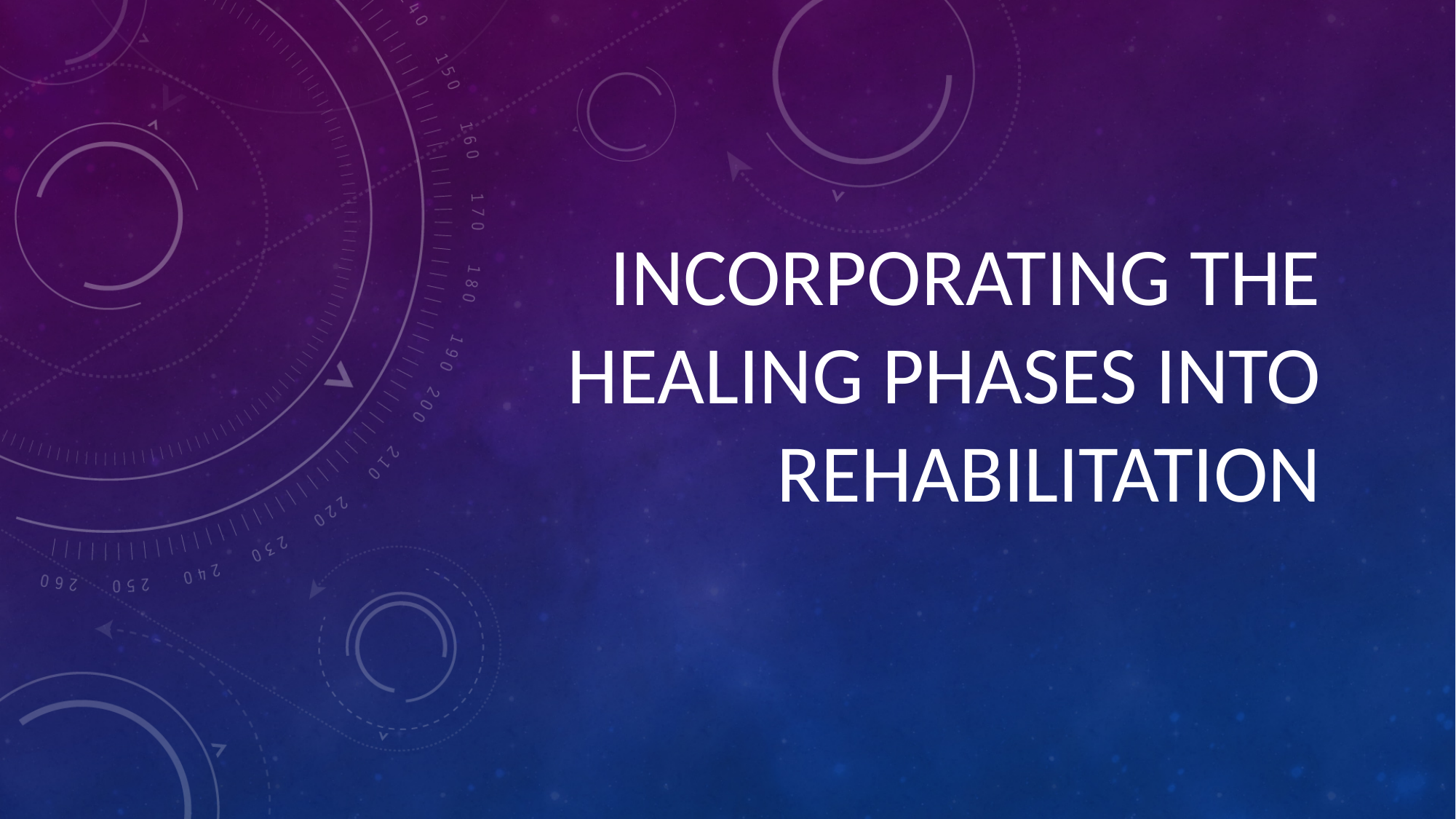

# Incorporating the healing phases into rehabilitation